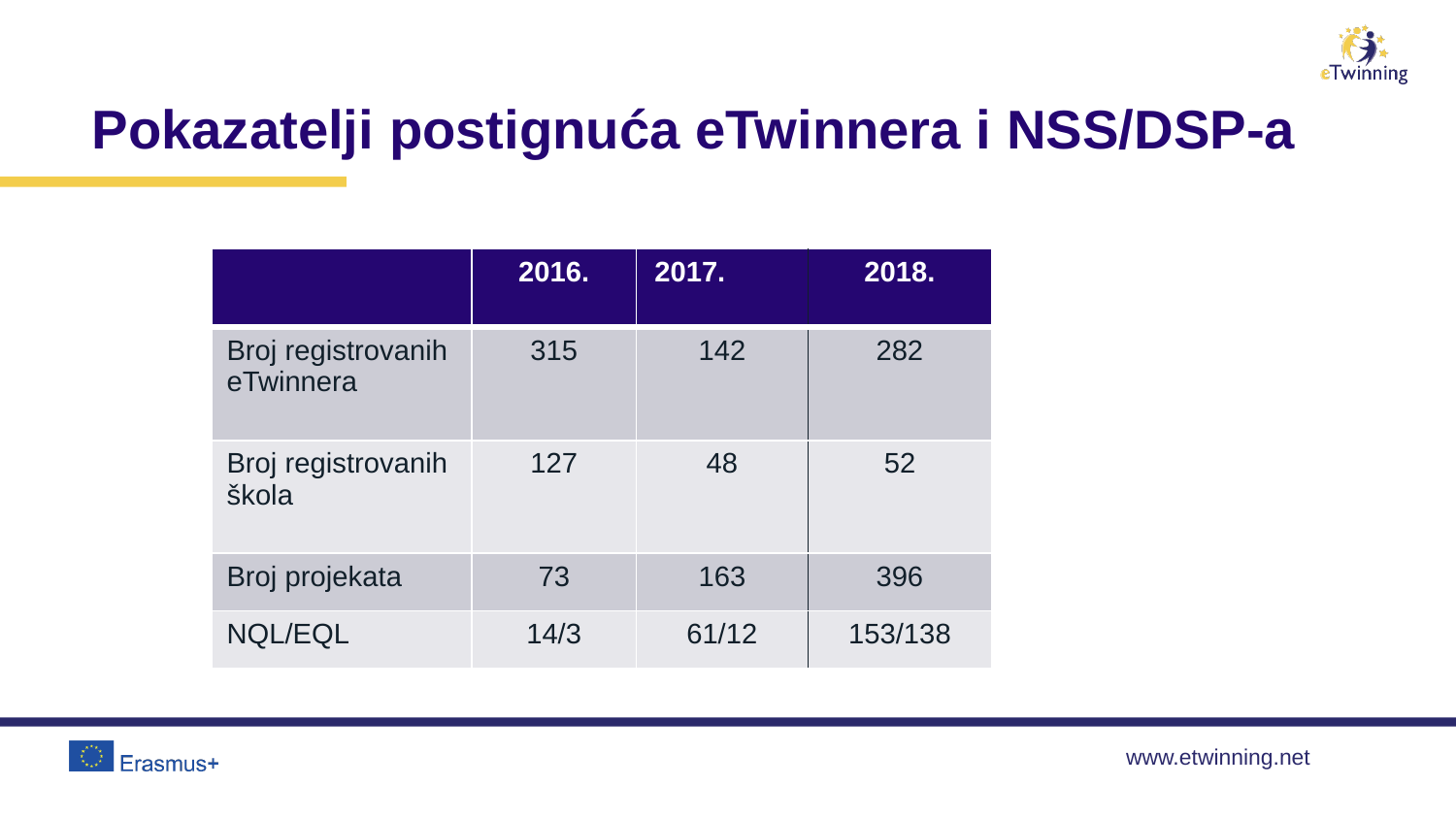

# Pokazatelji postignuća eTwinnera i NSS/DSP-a

|  | 2016. | 2017. | 2018. |
| --- | --- | --- | --- |
| Broj registrovanih eTwinnera | 315 | 142 | 282 |
| Broj registrovanih škola | 127 | 48 | 52 |
| Broj projekata | 73 | 163 | 396 |
| NQL/EQL | 14/3 | 61/12 | 153/138 |